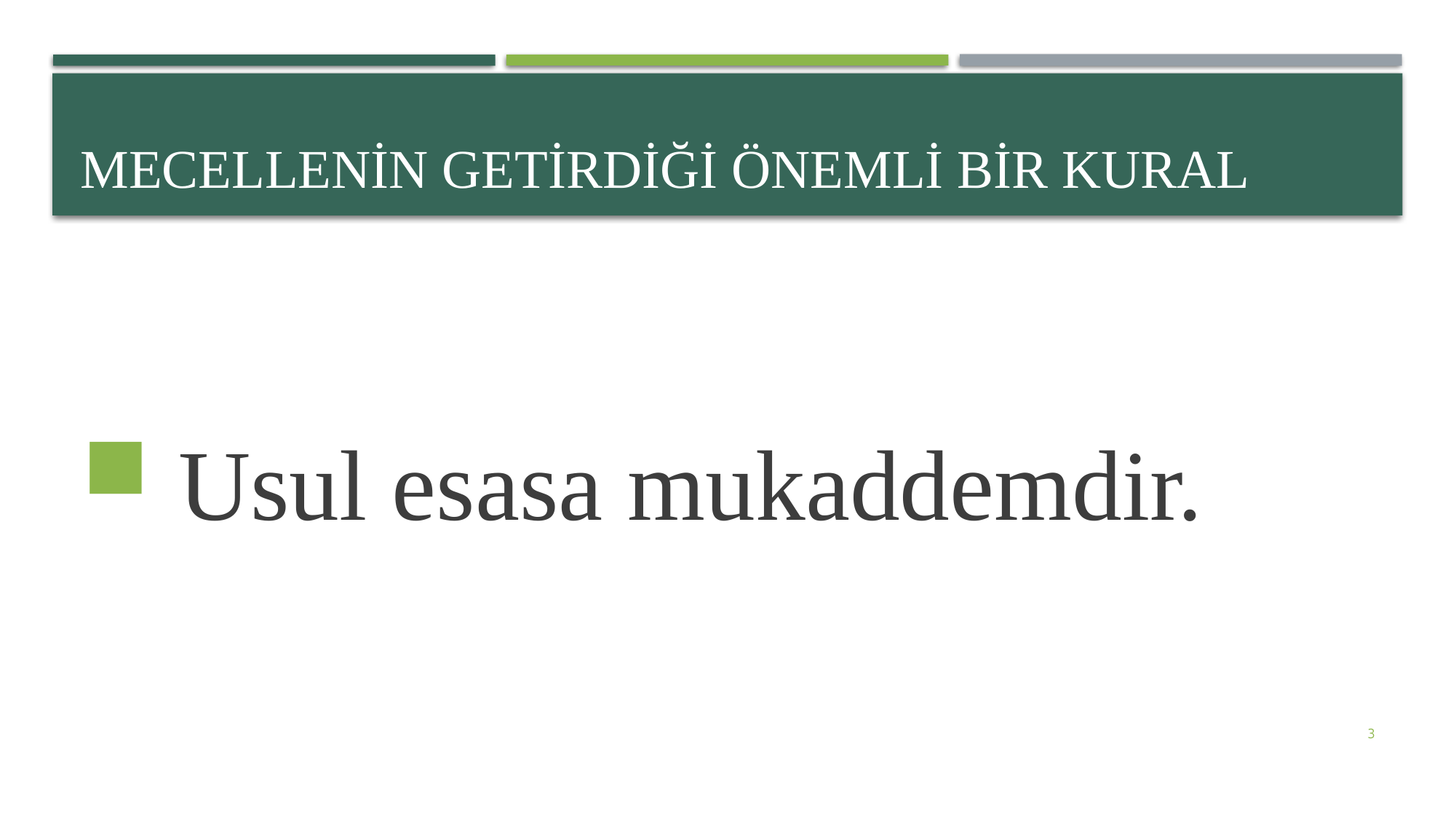

# Mecellenin getirdiği önemli bir kural
 Usul esasa mukaddemdir.
3